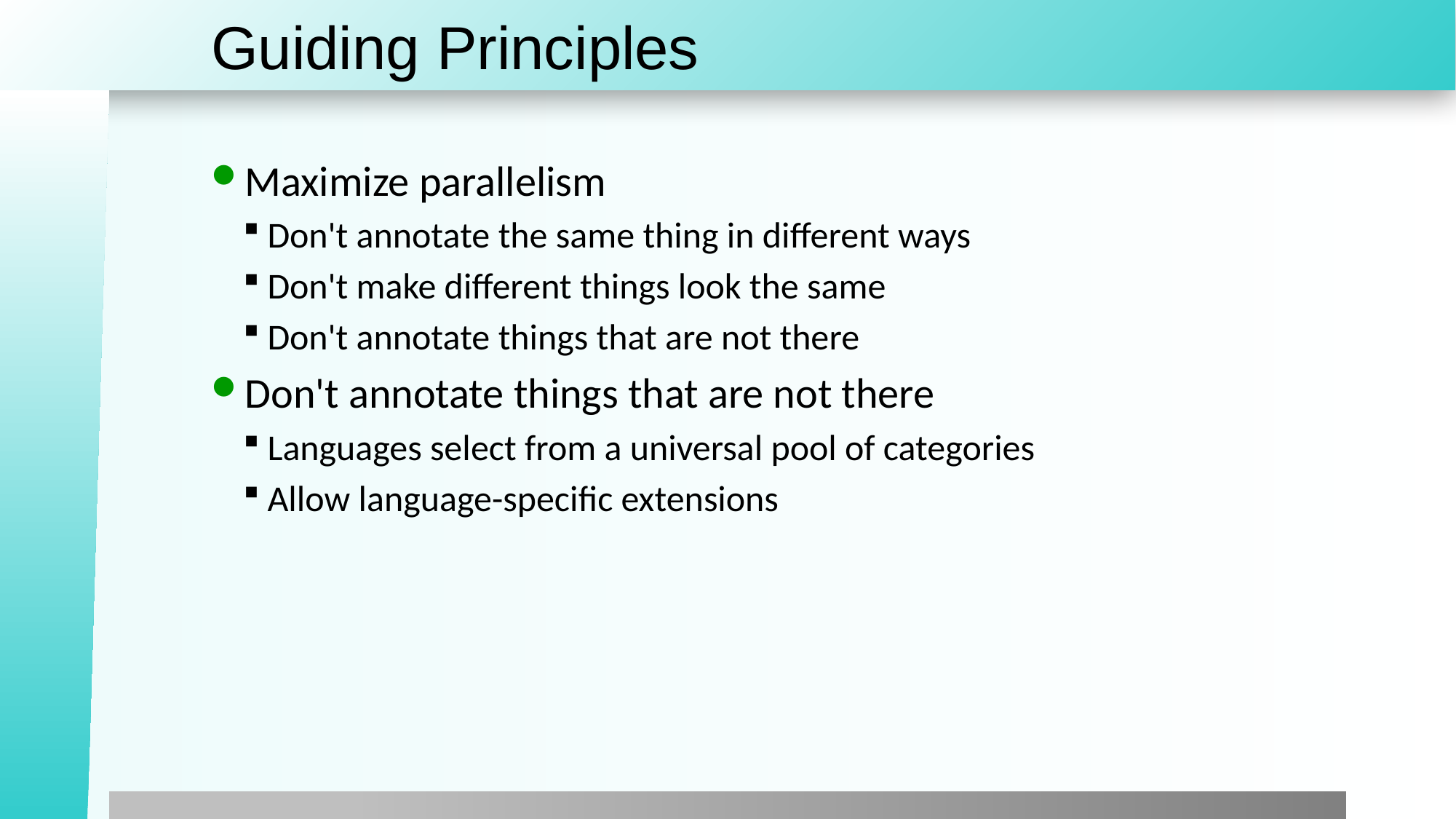

# Guiding Principles
Maximize parallelism
Don't annotate the same thing in different ways
Don't make different things look the same
Don't annotate things that are not there
Don't annotate things that are not there
Languages select from a universal pool of categories
Allow language-specific extensions